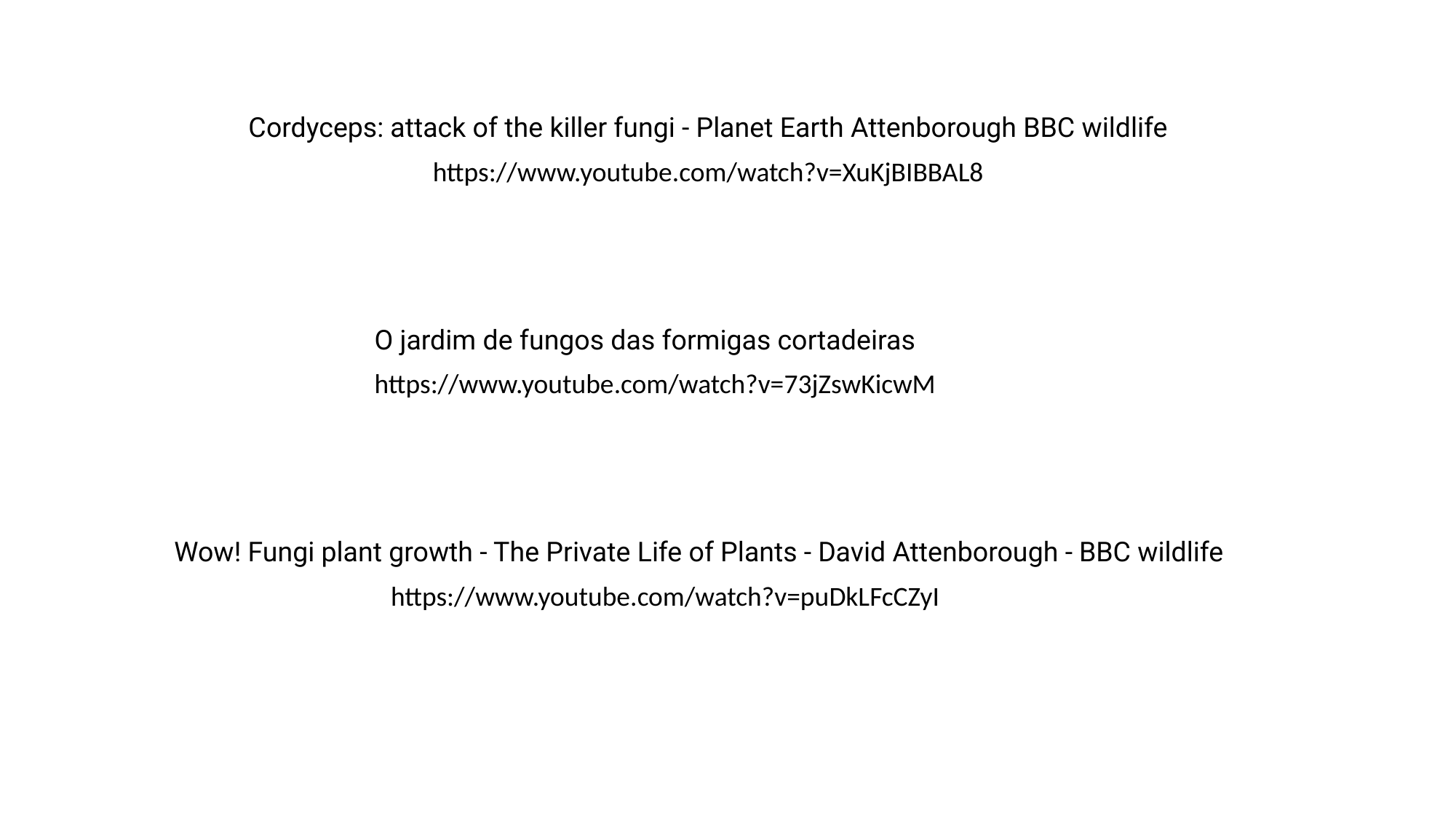

Cordyceps: attack of the killer fungi - Planet Earth Attenborough BBC wildlife
https://www.youtube.com/watch?v=XuKjBIBBAL8
O jardim de fungos das formigas cortadeiras
https://www.youtube.com/watch?v=73jZswKicwM
Wow! Fungi plant growth - The Private Life of Plants - David Attenborough - BBC wildlife
https://www.youtube.com/watch?v=puDkLFcCZyI